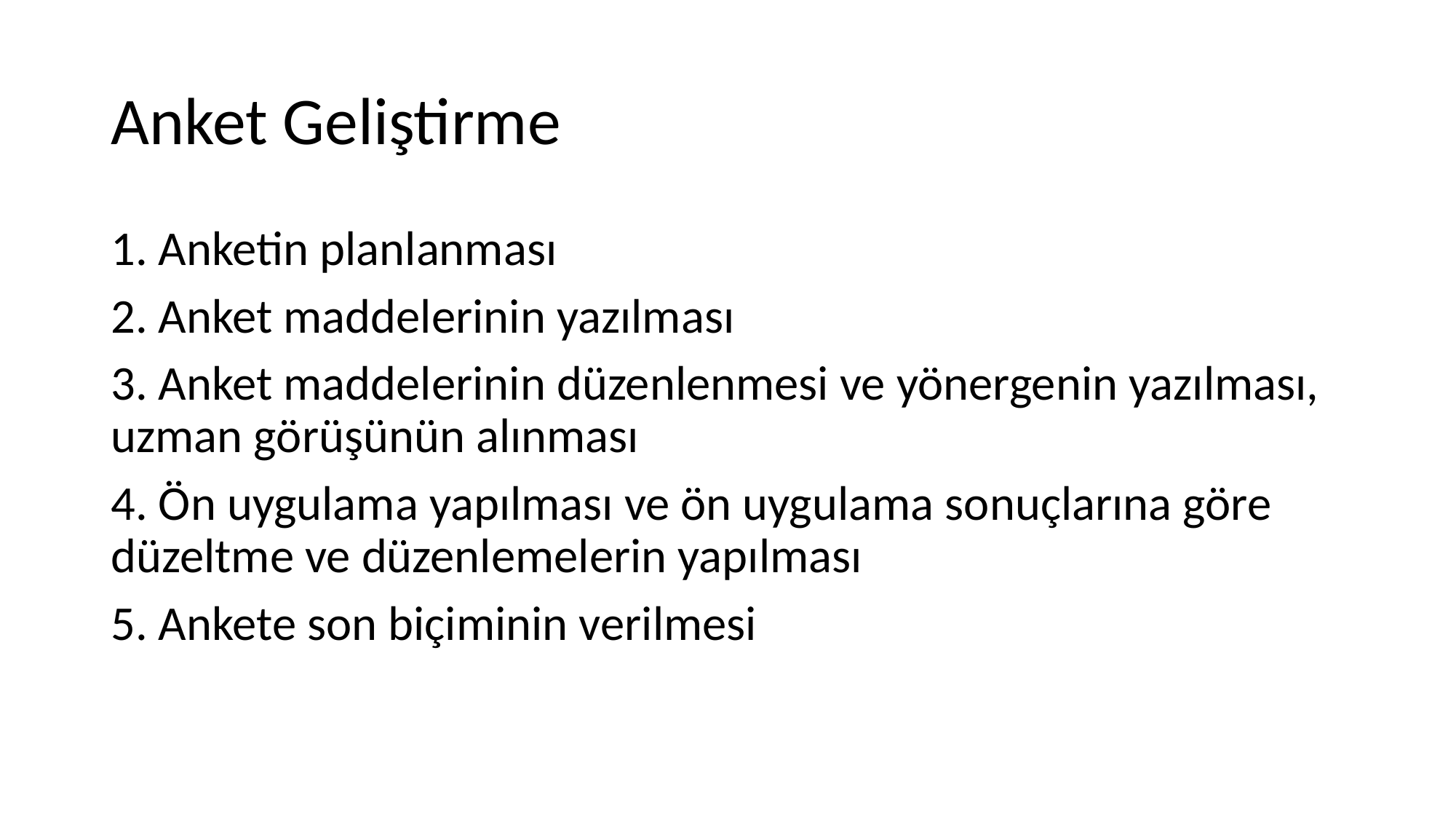

# Anket Geliştirme
1. Anketin planlanması
2. Anket maddelerinin yazılması
3. Anket maddelerinin düzenlenmesi ve yönergenin yazılması, uzman görüşünün alınması
4. Ön uygulama yapılması ve ön uygulama sonuçlarına göre düzeltme ve düzenlemelerin yapılması
5. Ankete son biçiminin verilmesi